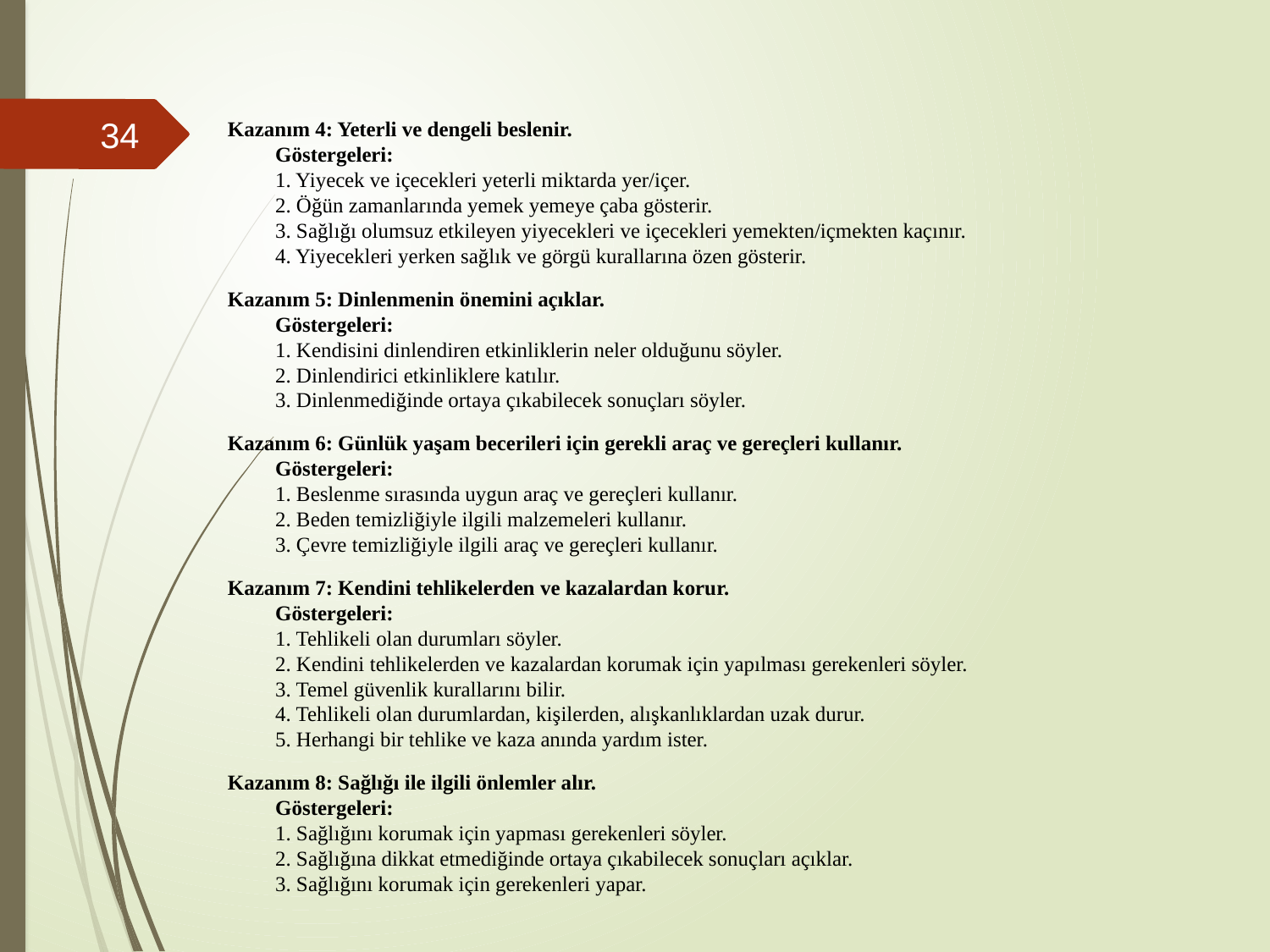

#
34
Kazanım 4: Yeterli ve dengeli beslenir. 
Göstergeleri:
1. Yiyecek ve içecekleri yeterli miktarda yer/içer.
2. Öğün zamanlarında yemek yemeye çaba gösterir.
3. Sağlığı olumsuz etkileyen yiyecekleri ve içecekleri yemekten/içmekten kaçınır. 
4. Yiyecekleri yerken sağlık ve görgü kurallarına özen gösterir.
Kazanım 5: Dinlenmenin önemini açıklar.
Göstergeleri:
1. Kendisini dinlendiren etkinliklerin neler olduğunu söyler. 
2. Dinlendirici etkinliklere katılır.
3. Dinlenmediğinde ortaya çıkabilecek sonuçları söyler.
Kazanım 6: Günlük yaşam becerileri için gerekli araç ve gereçleri kullanır.
Göstergeleri:
1. Beslenme sırasında uygun araç ve gereçleri kullanır. 
2. Beden temizliğiyle ilgili malzemeleri kullanır.
3. Çevre temizliğiyle ilgili araç ve gereçleri kullanır.
Kazanım 7: Kendini tehlikelerden ve kazalardan korur.
Göstergeleri:
1. Tehlikeli olan durumları söyler.
2. Kendini tehlikelerden ve kazalardan korumak için yapılması gerekenleri söyler.
3. Temel güvenlik kurallarını bilir.
4. Tehlikeli olan durumlardan, kişilerden, alışkanlıklardan uzak durur.
5. Herhangi bir tehlike ve kaza anında yardım ister.
Kazanım 8: Sağlığı ile ilgili önlemler alır. 
Göstergeleri:
1. Sağlığını korumak için yapması gerekenleri söyler.
2. Sağlığına dikkat etmediğinde ortaya çıkabilecek sonuçları açıklar.
3. Sağlığını korumak için gerekenleri yapar.